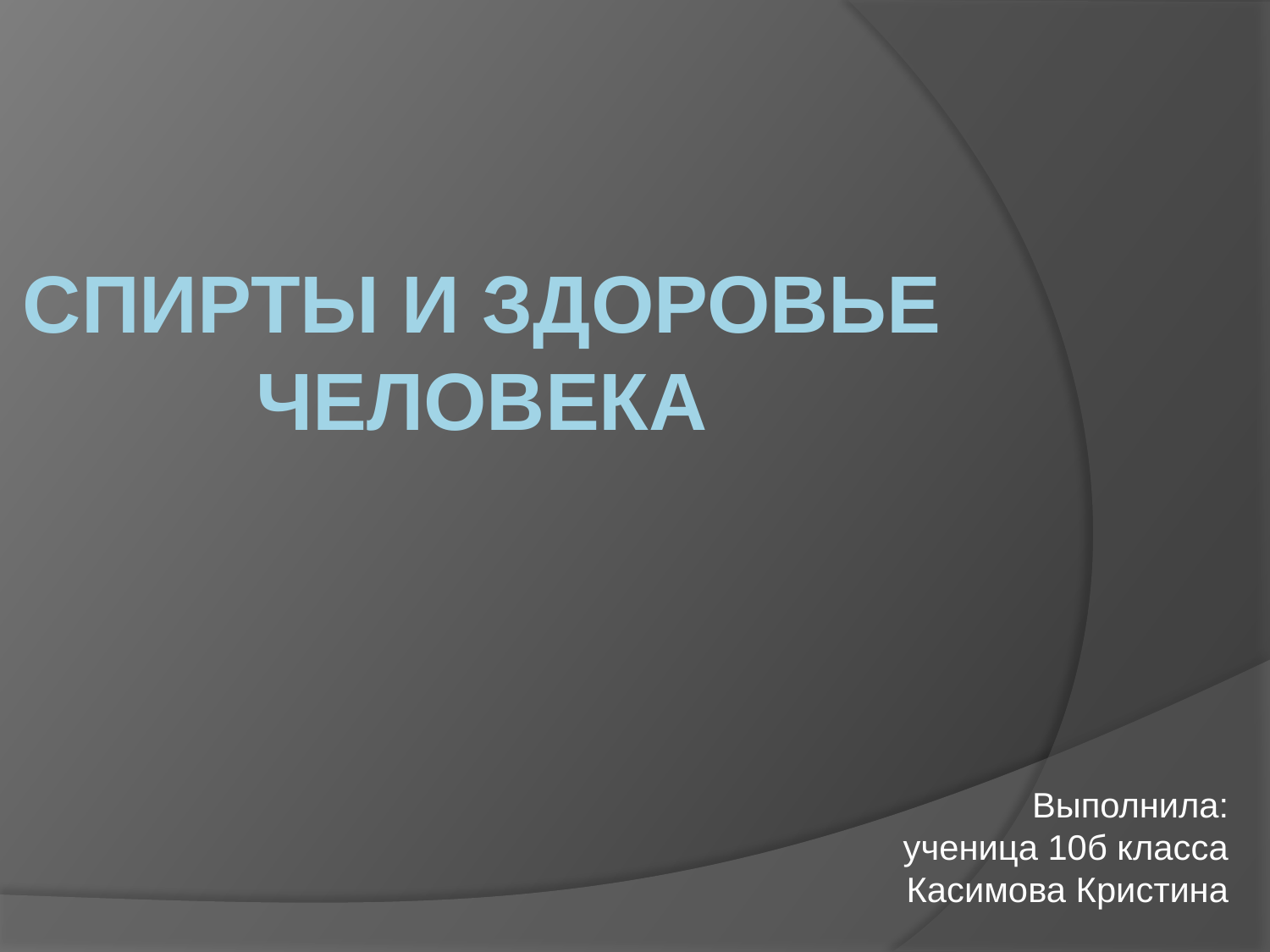

# Спирты и здоровье человека
Выполнила:
ученица 10б класса
Касимова Кристина